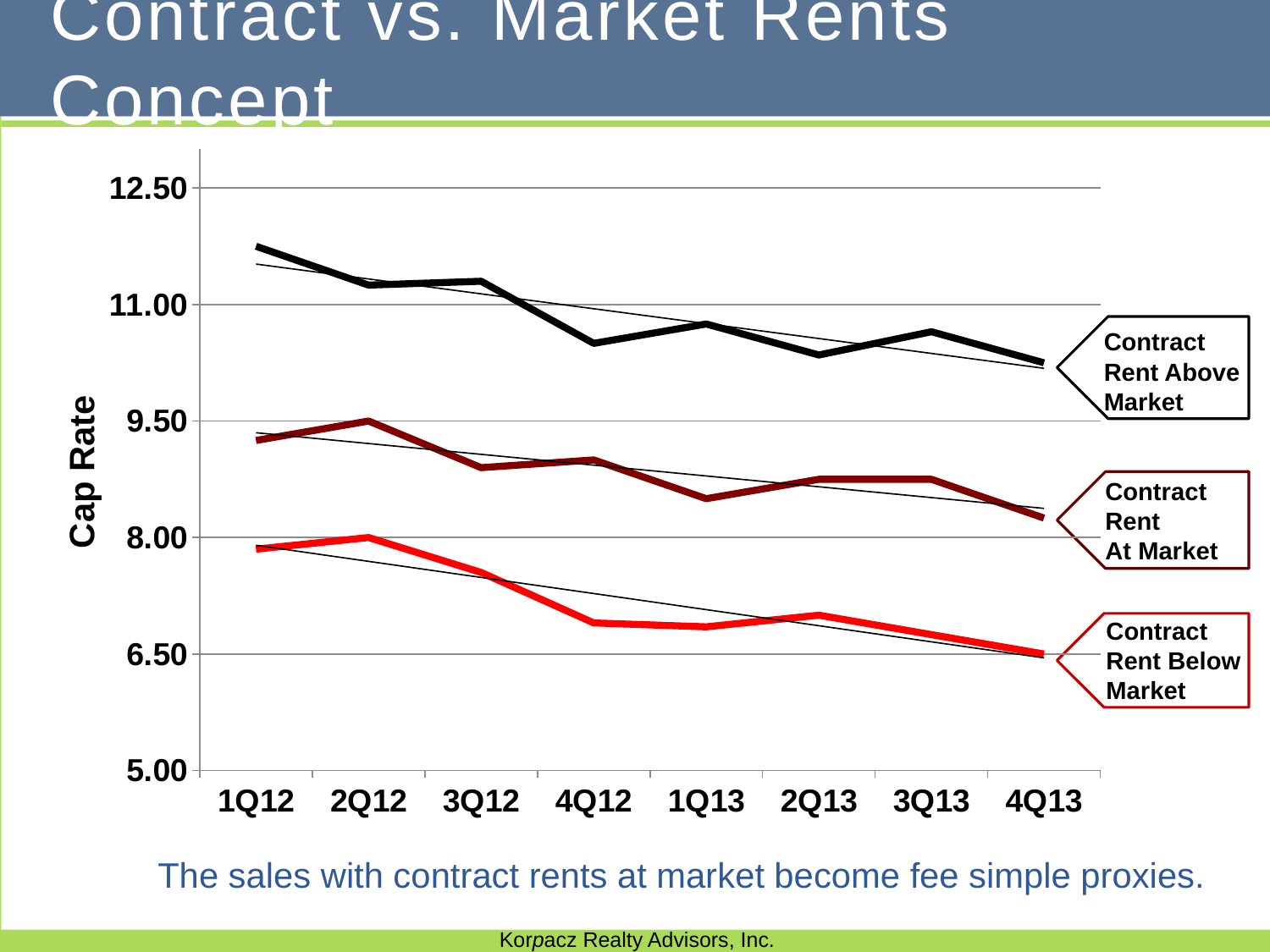

# Contract vs. Market Rents Concept

### Chart

| Category | Above Market | At Market | Below Market |
|---|---|---|---|
| 1Q12 | 11.75 | 9.25 | 7.85 |
| 2Q12 | 11.25 | 9.5 | 8.0 |
| 3Q12 | 11.3 | 8.9 | 7.55 |
| 4Q12 | 10.5 | 9.0 | 6.9 |
| 1Q13 | 10.75 | 8.5 | 6.85 |
| 2Q13 | 10.35 | 8.75 | 7.0 |
| 3Q13 | 10.65 | 8.75 | 6.75 |
| 4Q13 | 10.25 | 8.25 | 6.5 |
Contract Rent Above Market

Cap Rate
Contract Rent
At Market
Contract Rent Below Market
The sales with contract rents at market become fee simple proxies.
Korpacz Realty Advisors, Inc.